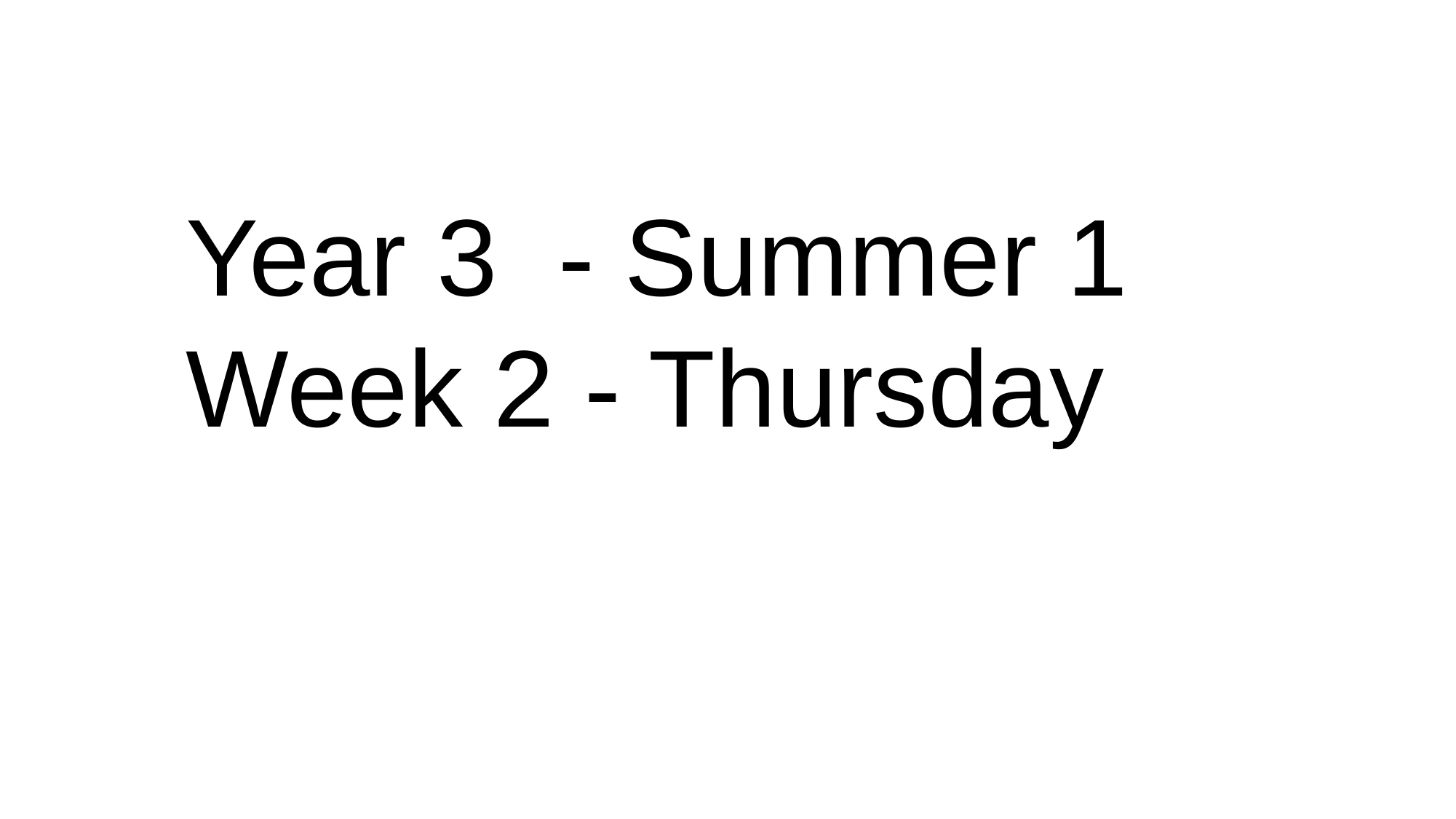

Year 3  - Summer 1
Week 2 - Thursday